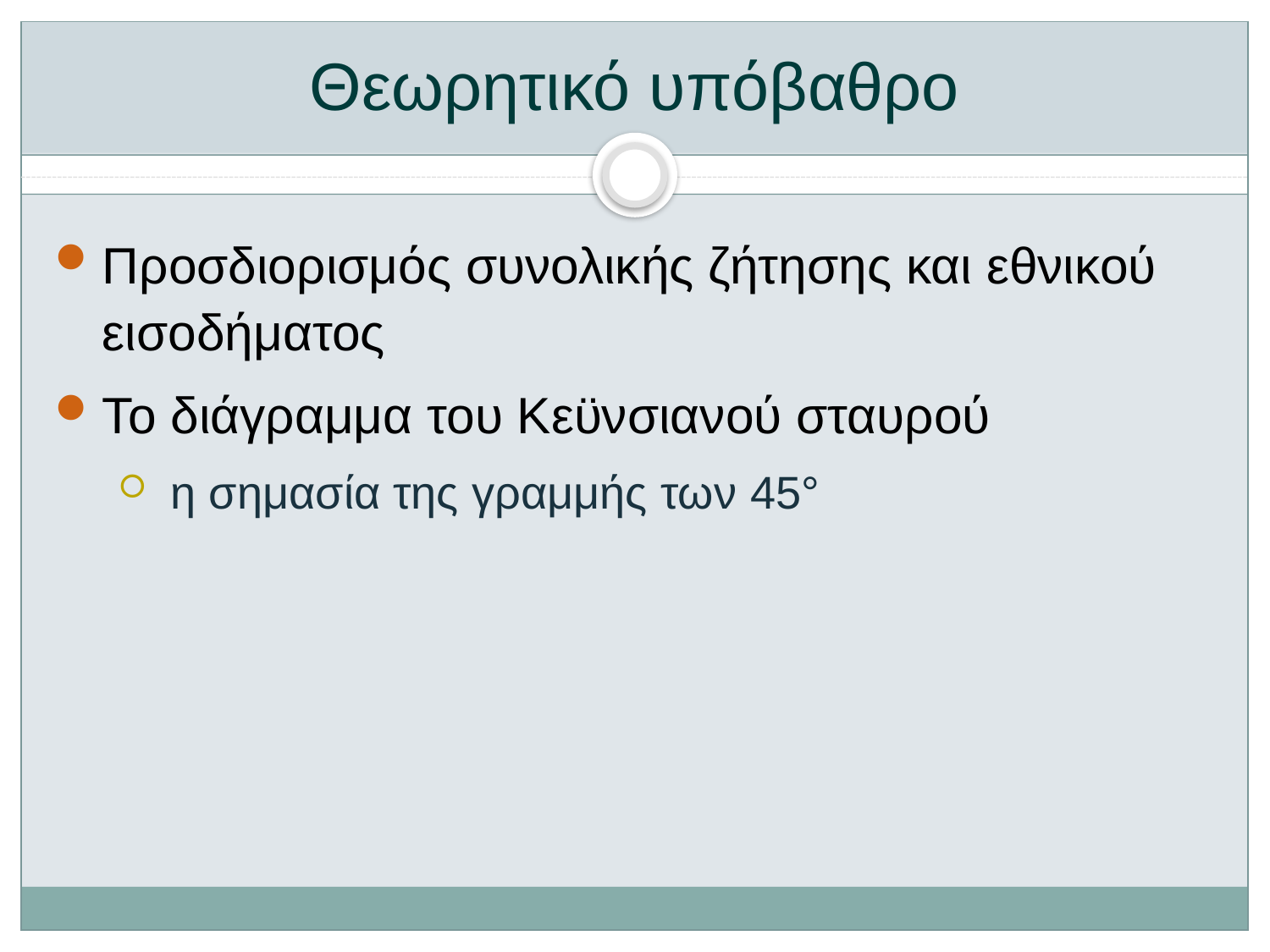

# Θεωρητικό υπόβαθρο
Προσδιορισμός συνολικής ζήτησης και εθνικού εισοδήματος
Το διάγραμμα του Κεϋνσιανού σταυρού
 η σημασία της γραμμής των 45°